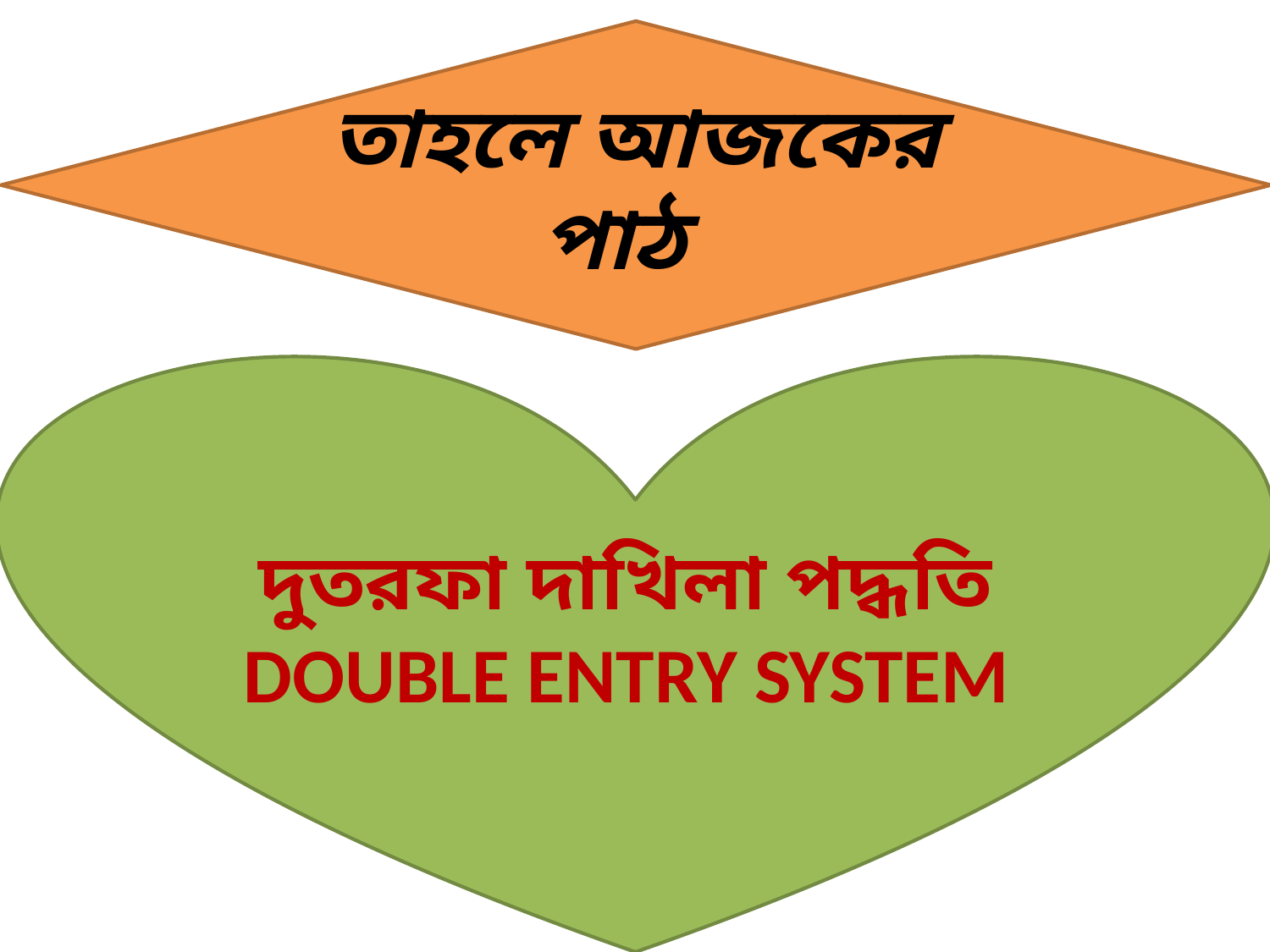

তাহলে আজকের পাঠ
দুতরফা দাখিলা পদ্ধতি
DOUBLE ENTRY SYSTEM